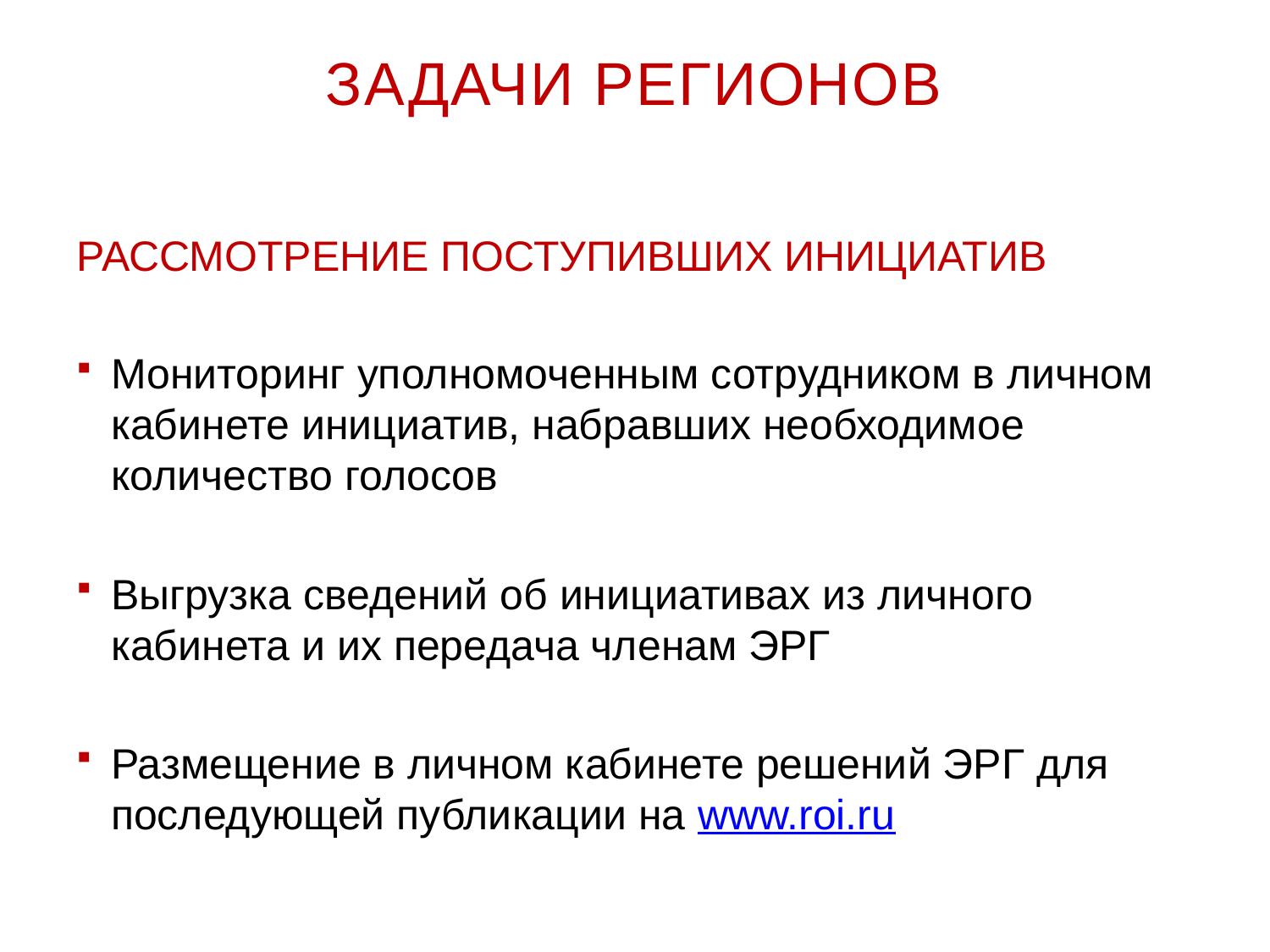

# Задачи регионов
Рассмотрение поступивших инициатив

Мониторинг уполномоченным сотрудником в личном кабинете инициатив, набравших необходимое количество голосов

Выгрузка сведений об инициативах из личного кабинета и их передача членам ЭРГ

Размещение в личном кабинете решений ЭРГ для последующей публикации на www.roi.ru